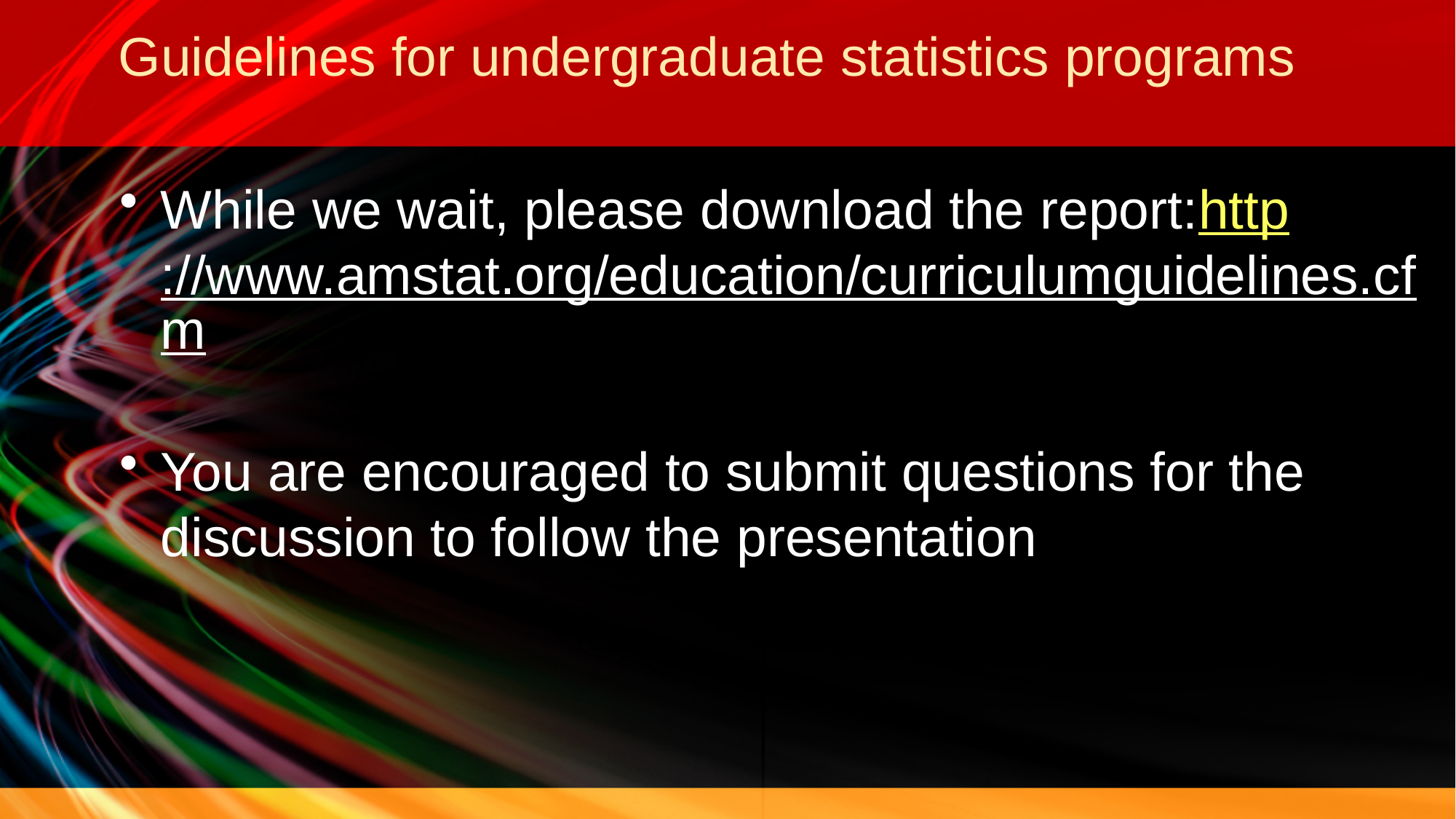

# Guidelines for undergraduate statistics programs
While we wait, please download the report:http://www.amstat.org/education/curriculumguidelines.cfm
You are encouraged to submit questions for the discussion to follow the presentation